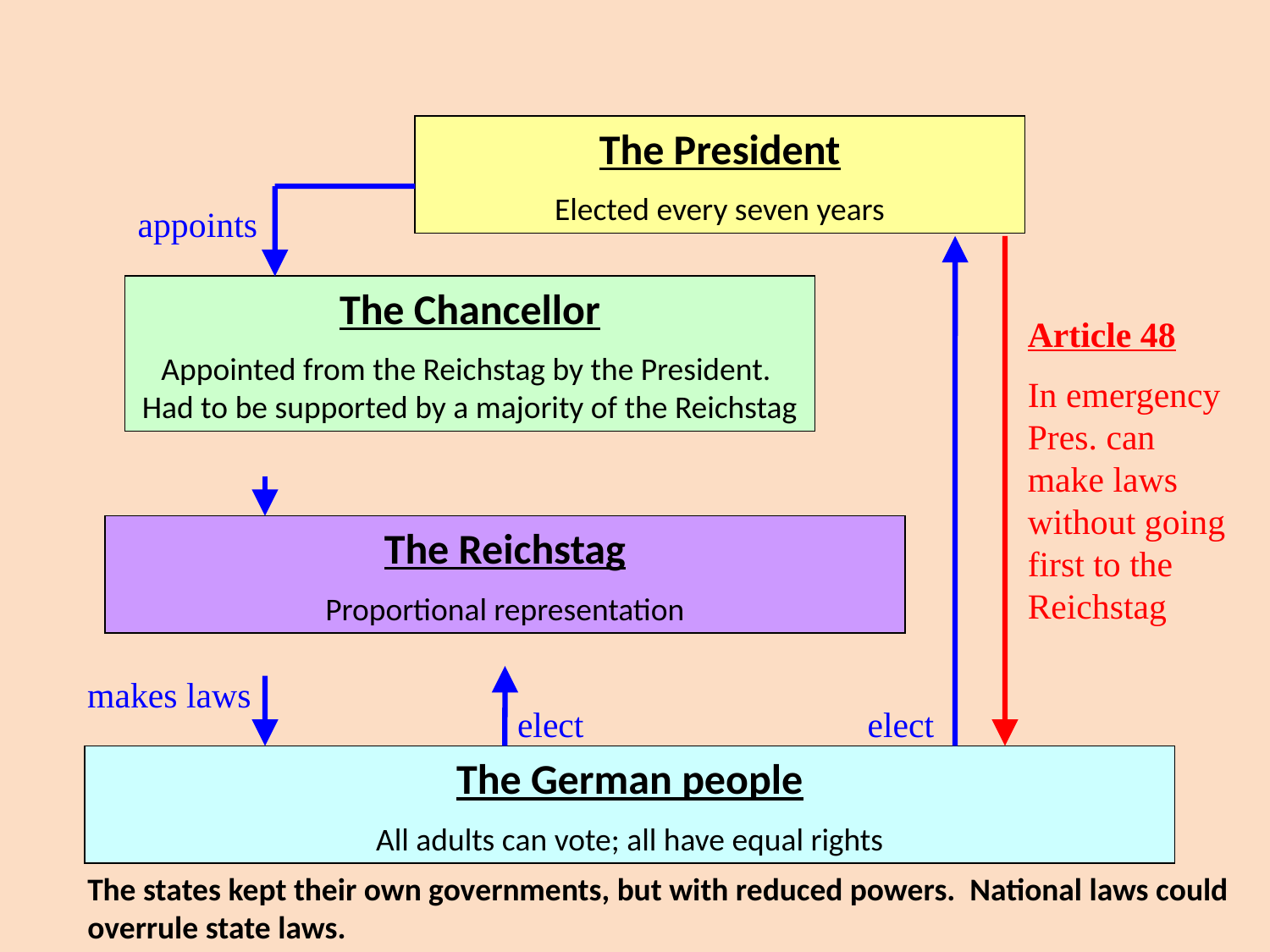

The President
Elected every seven years

appoints

The Chancellor
Appointed from the Reichstag by the President.  Had to be supported by a majority of the Reichstag
Article 48
In emergency Pres. can make laws without going first to the Reichstag

The Reichstag
Proportional representation
makes laws

elect
elect
The German people
All adults can vote; all have equal rights
The states kept their own governments, but with reduced powers.  National laws could overrule state laws.